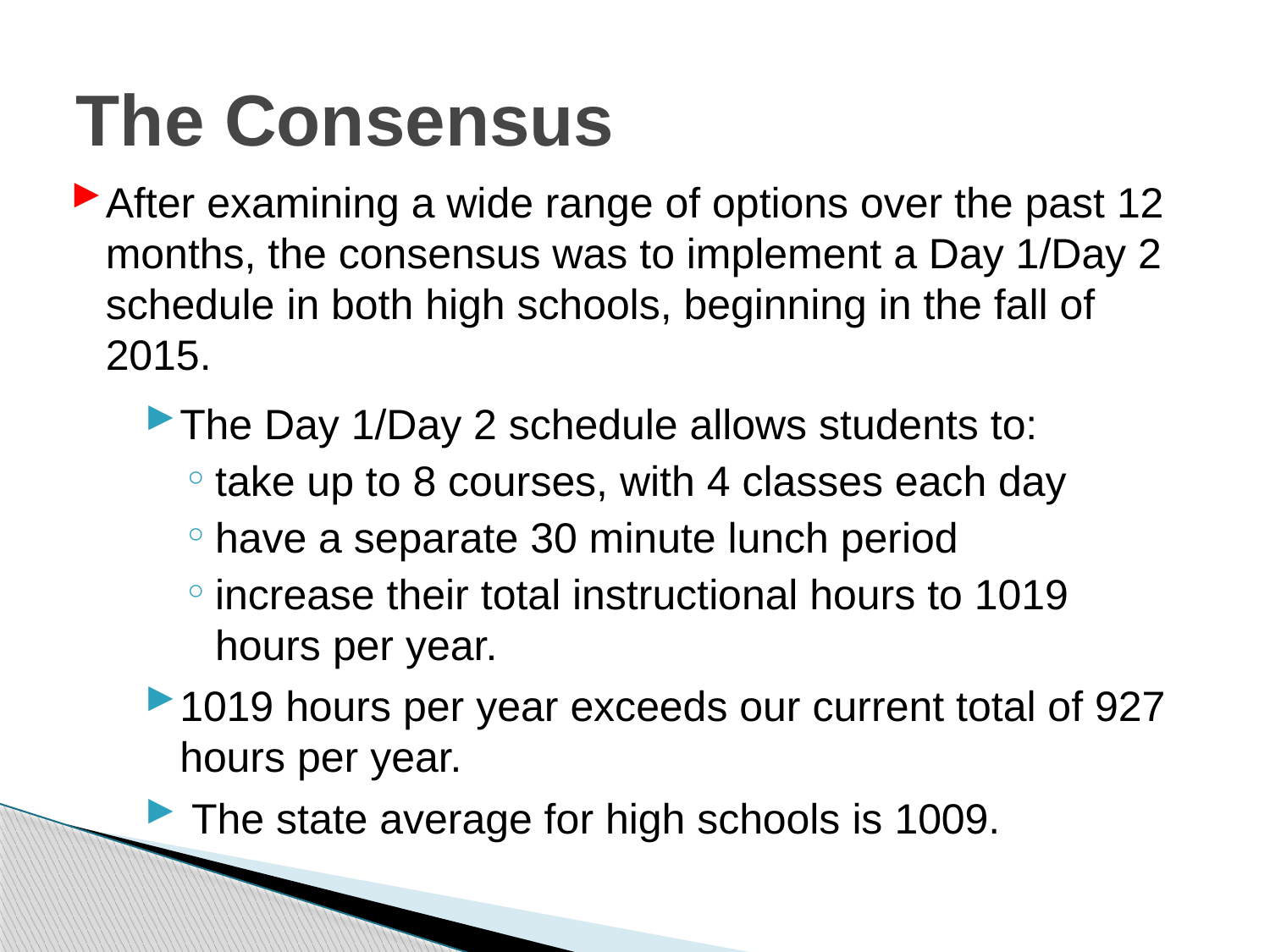

# The Consensus
After examining a wide range of options over the past 12 months, the consensus was to implement a Day 1/Day 2 schedule in both high schools, beginning in the fall of 2015.
The Day 1/Day 2 schedule allows students to:
take up to 8 courses, with 4 classes each day
have a separate 30 minute lunch period
increase their total instructional hours to 1019 hours per year.
1019 hours per year exceeds our current total of 927 hours per year.
 The state average for high schools is 1009.